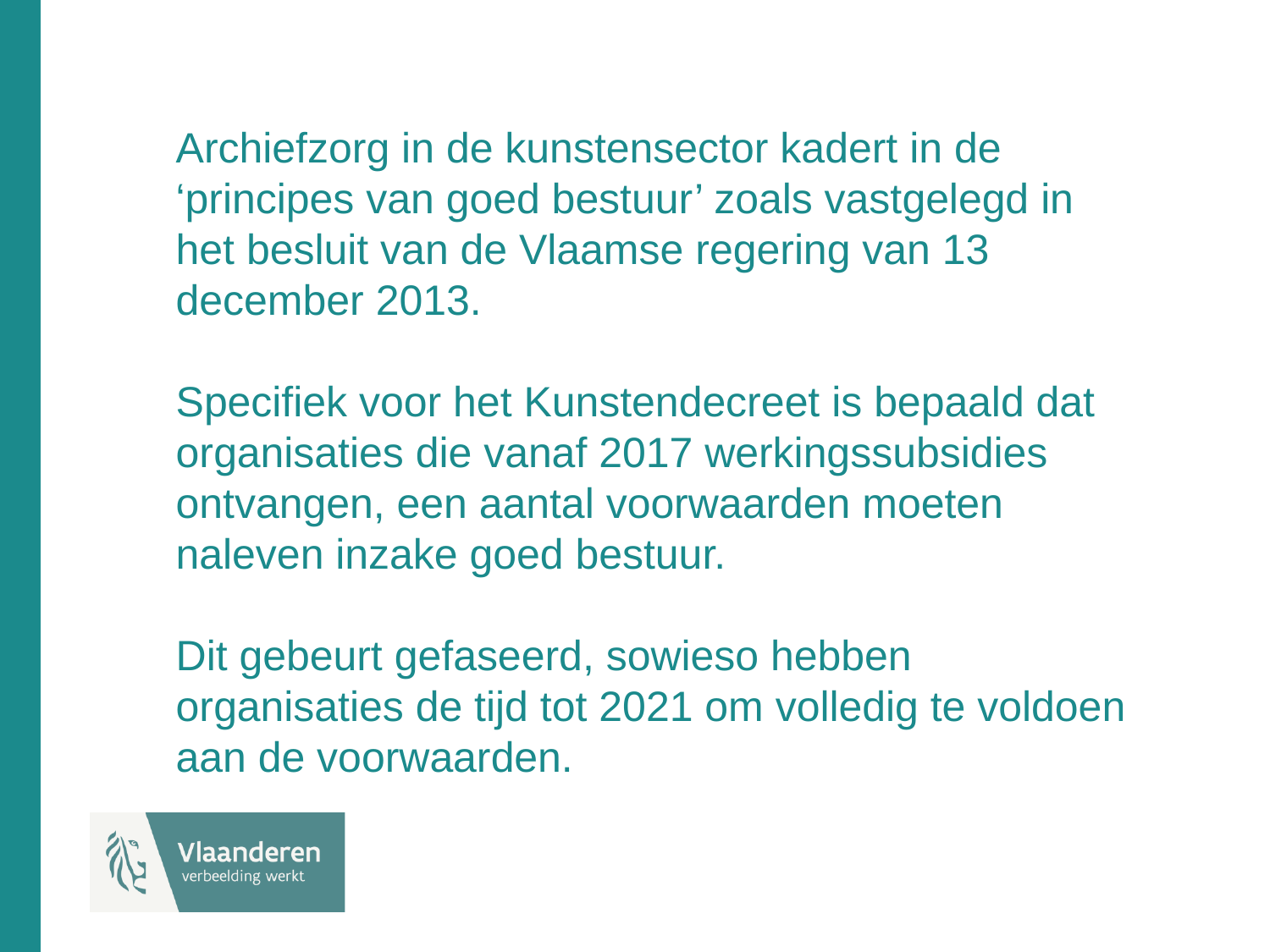

Archiefzorg in de kunstensector kadert in de ‘principes van goed bestuur’ zoals vastgelegd in het besluit van de Vlaamse regering van 13 december 2013.

Specifiek voor het Kunstendecreet is bepaald dat organisaties die vanaf 2017 werkingssubsidies ontvangen, een aantal voorwaarden moeten naleven inzake goed bestuur.

Dit gebeurt gefaseerd, sowieso hebben organisaties de tijd tot 2021 om volledig te voldoen aan de voorwaarden.